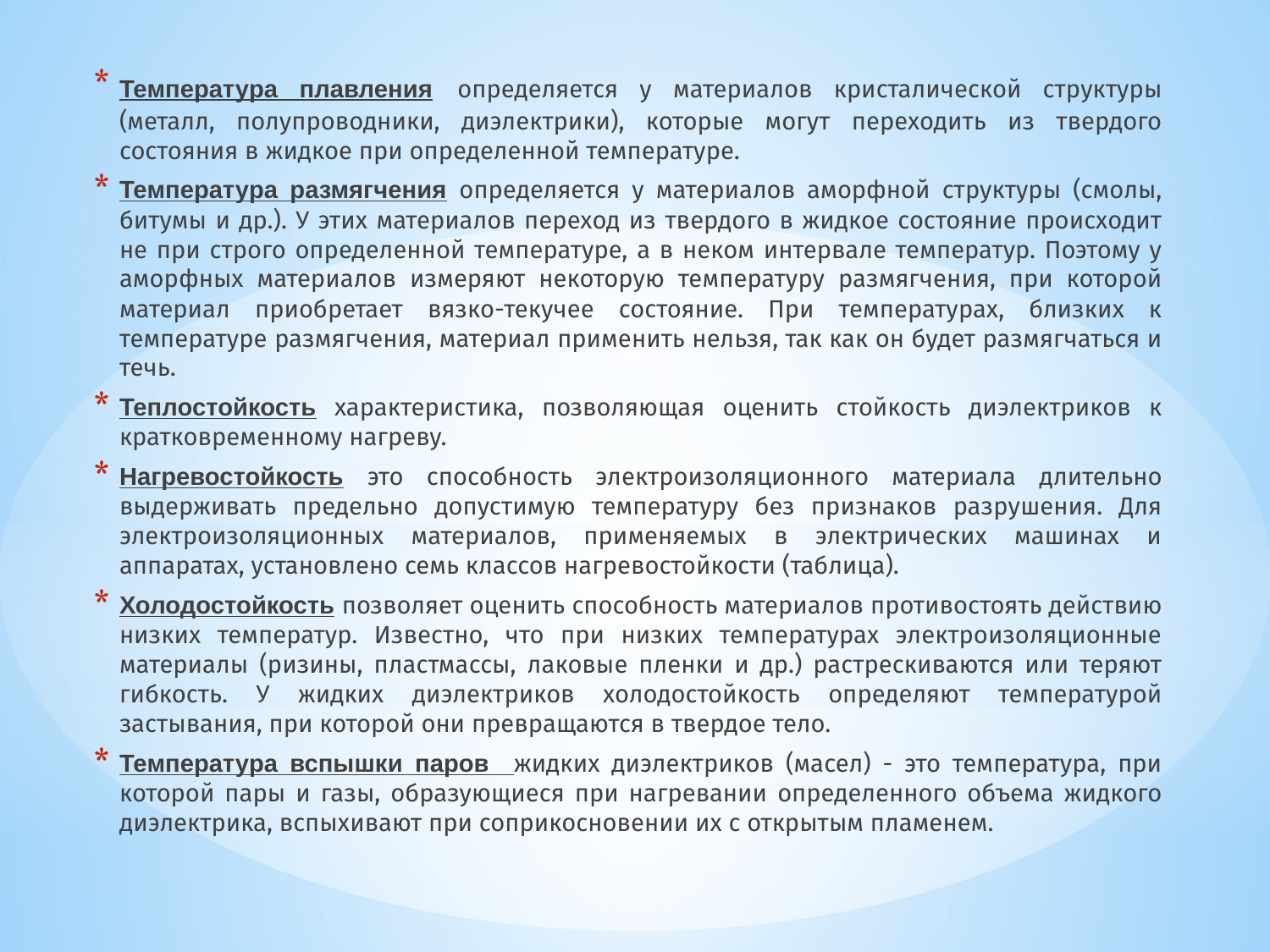

Температура плавления определяется у материалов кристалической структуры (металл, полупроводники, диэлектрики), которые могут переходить из твердого состояния в жидкое при определенной температуре.
Температура размягчения определяется у материалов аморфной структуры (смолы, битумы и др.). У этих материалов переход из твердого в жидкое состояние происходит не при строго определенной температуре, а в неком интервале температур. Поэтому у аморфных материалов измеряют некоторую температуру размягчения, при которой материал приобретает вязко-текучее состояние. При температурах, близких к температуре размягчения, материал применить нельзя, так как он будет размягчаться и течь.
Теплостойкость характеристика, позволяющая оценить стойкость диэлектриков к кратковременному нагреву.
Нагревостойкость это способность электроизоляционного материала длительно выдерживать предельно допустимую температуру без признаков разрушения. Для электроизоляционных материалов, применяемых в электрических машинах и аппаратах, установлено семь классов нагревостойкости (таблица).
Холодостойкость позволяет оценить способность материалов противостоять действию низких температур. Известно, что при низких температурах электроизоляционные материалы (ризины, пластмассы, лаковые пленки и др.) растрескиваются или теряют гибкость. У жидких диэлектриков холодостойкость определяют температурой застывания, при которой они превращаются в твердое тело.
Температура вспышки паров  жидких диэлектриков (масел) - это температура, при которой пары и газы, образующиеся при нагревании определенного объема жидкого диэлектрика, вспыхивают при соприкосновении их с открытым пламенем.